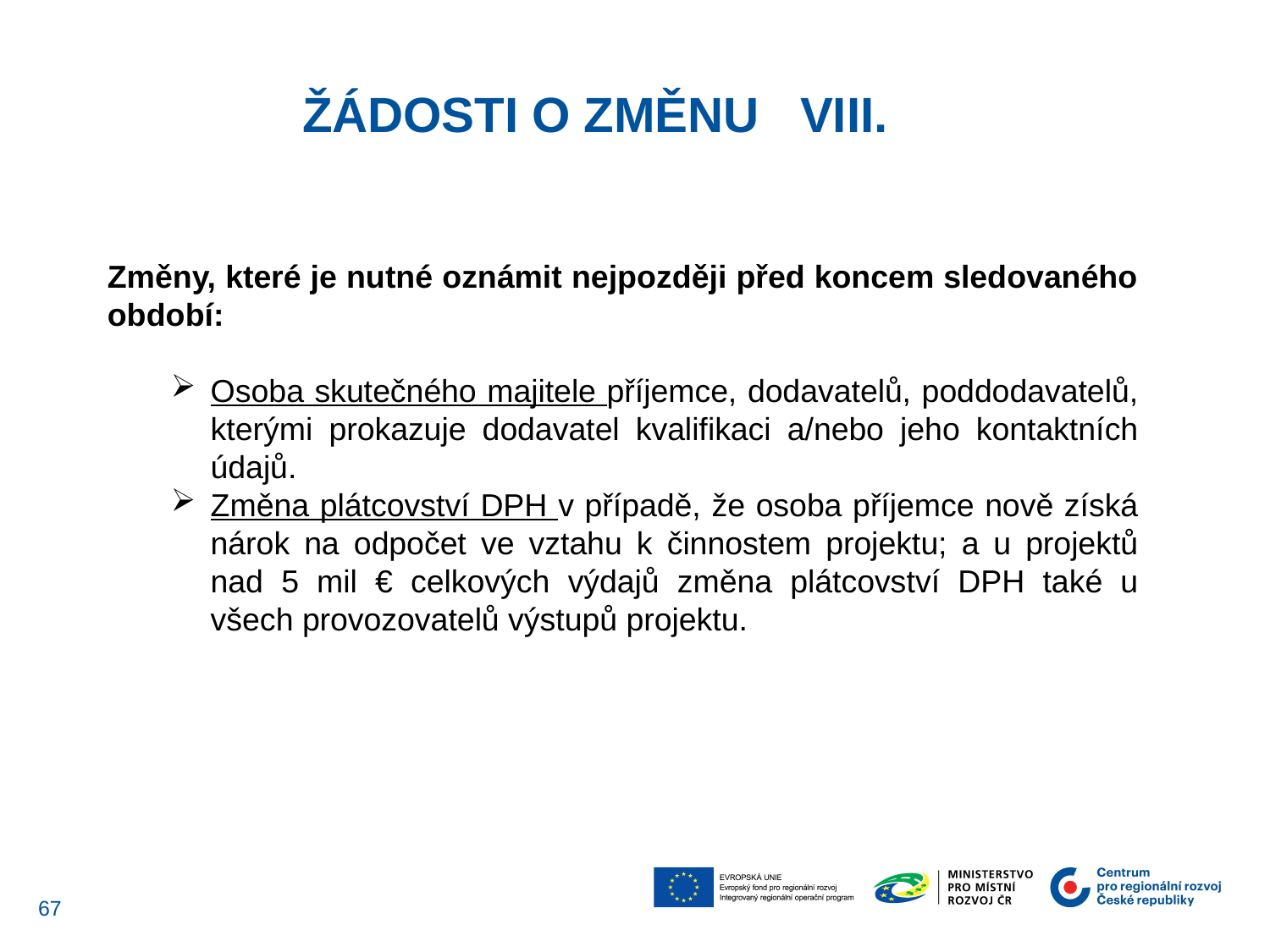

Žádosti o změnu   VIII.

Změny, které je nutné oznámit nejpozději před koncem sledovaného období:

Osoba skutečného majitele příjemce, dodavatelů, poddodavatelů, kterými prokazuje dodavatel kvalifikaci a/nebo jeho kontaktních údajů.
Změna plátcovství DPH v případě, že osoba příjemce nově získá nárok na odpočet ve vztahu k činnostem projektu; a u projektů nad 5 mil € celkových výdajů změna plátcovství DPH také u všech provozovatelů výstupů projektu.

67